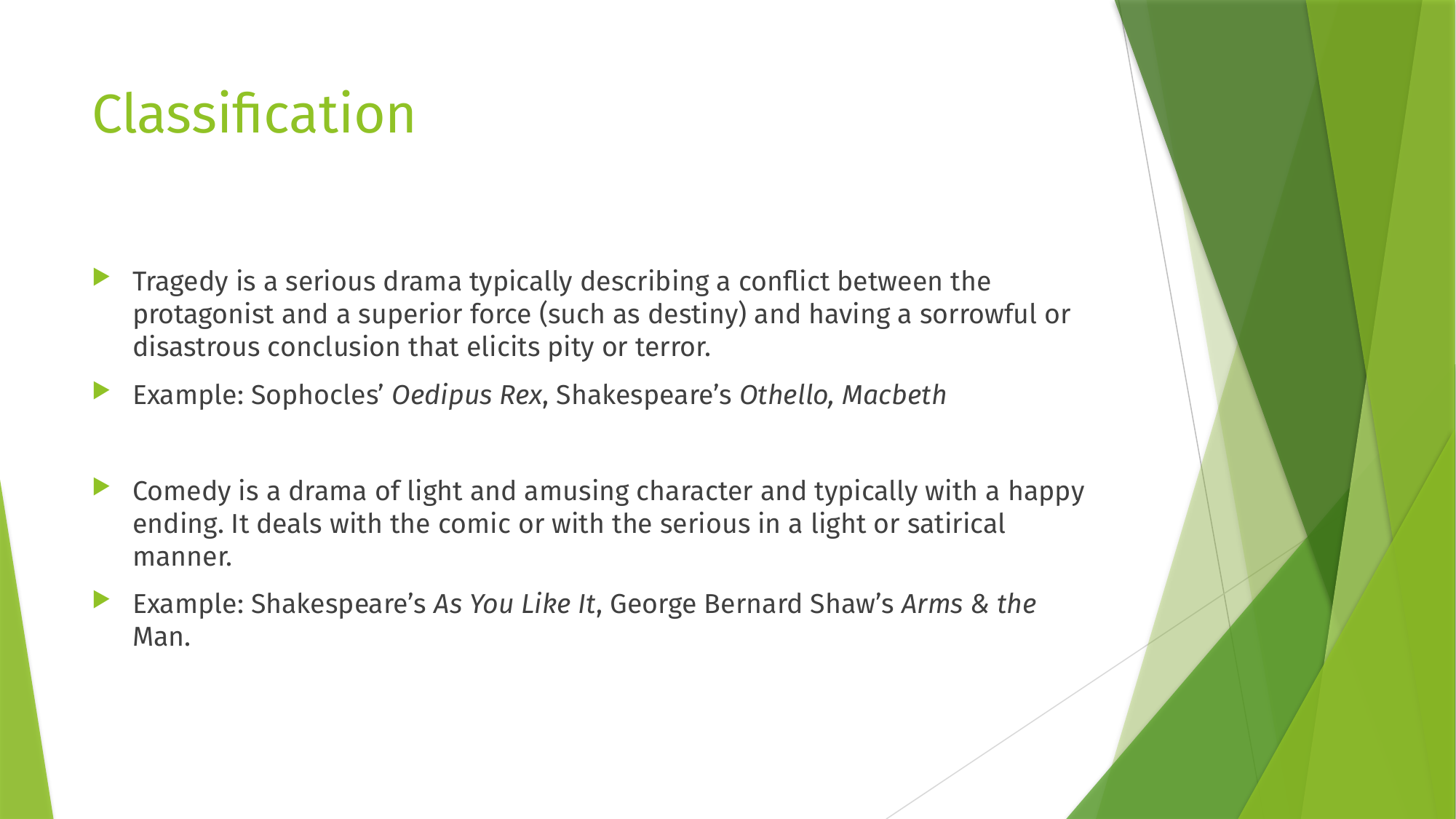

# Classification
Tragedy is a serious drama typically describing a conflict between the protagonist and a superior force (such as destiny) and having a sorrowful or disastrous conclusion that elicits pity or terror.
Example: Sophocles’ Oedipus Rex, Shakespeare’s Othello, Macbeth

Comedy is a drama of light and amusing character and typically with a happy ending. It deals with the comic or with the serious in a light or satirical manner.
Example: Shakespeare’s As You Like It, George Bernard Shaw’s Arms & the Man.